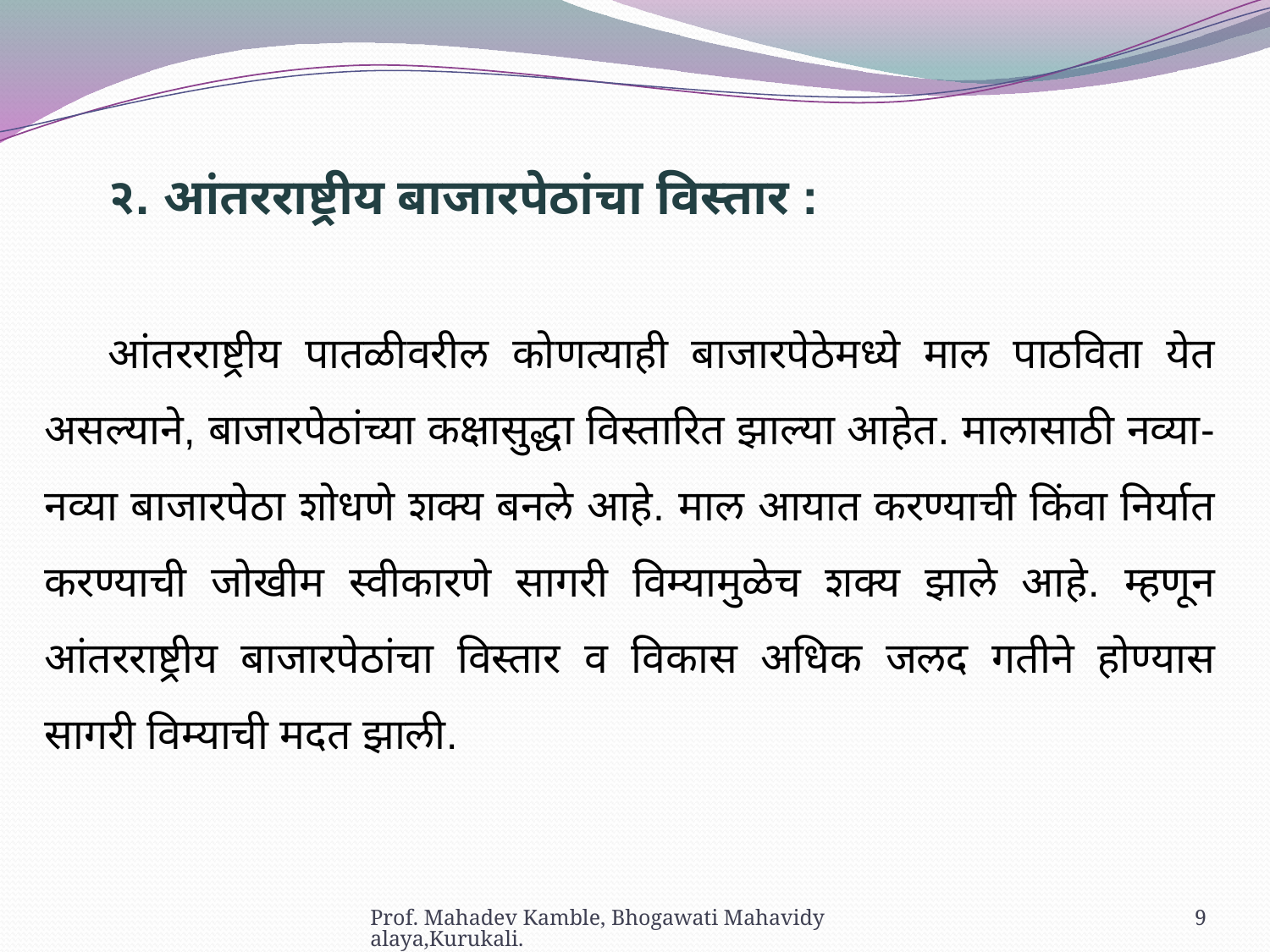

२. आंतरराष्ट्रीय बाजारपेठांचा विस्तार :

आंतरराष्ट्रीय पातळीवरील कोणत्याही बाजारपेठेमध्ये माल पाठविता येत असल्याने, बाजारपेठांच्या कक्षासुद्धा विस्तारित झाल्या आहेत. मालासाठी नव्या-नव्या बाजारपेठा शोधणे शक्य बनले आहे. माल आयात करण्याची किंवा निर्यात करण्याची जोखीम स्वीकारणे सागरी विम्यामुळेच शक्य झाले आहे. म्हणून आंतरराष्ट्रीय बाजारपेठांचा विस्तार व विकास अधिक जलद गतीने होण्यास सागरी विम्याची मदत झाली.
Prof. Mahadev Kamble, Bhogawati Mahavidyalaya,Kurukali.
9